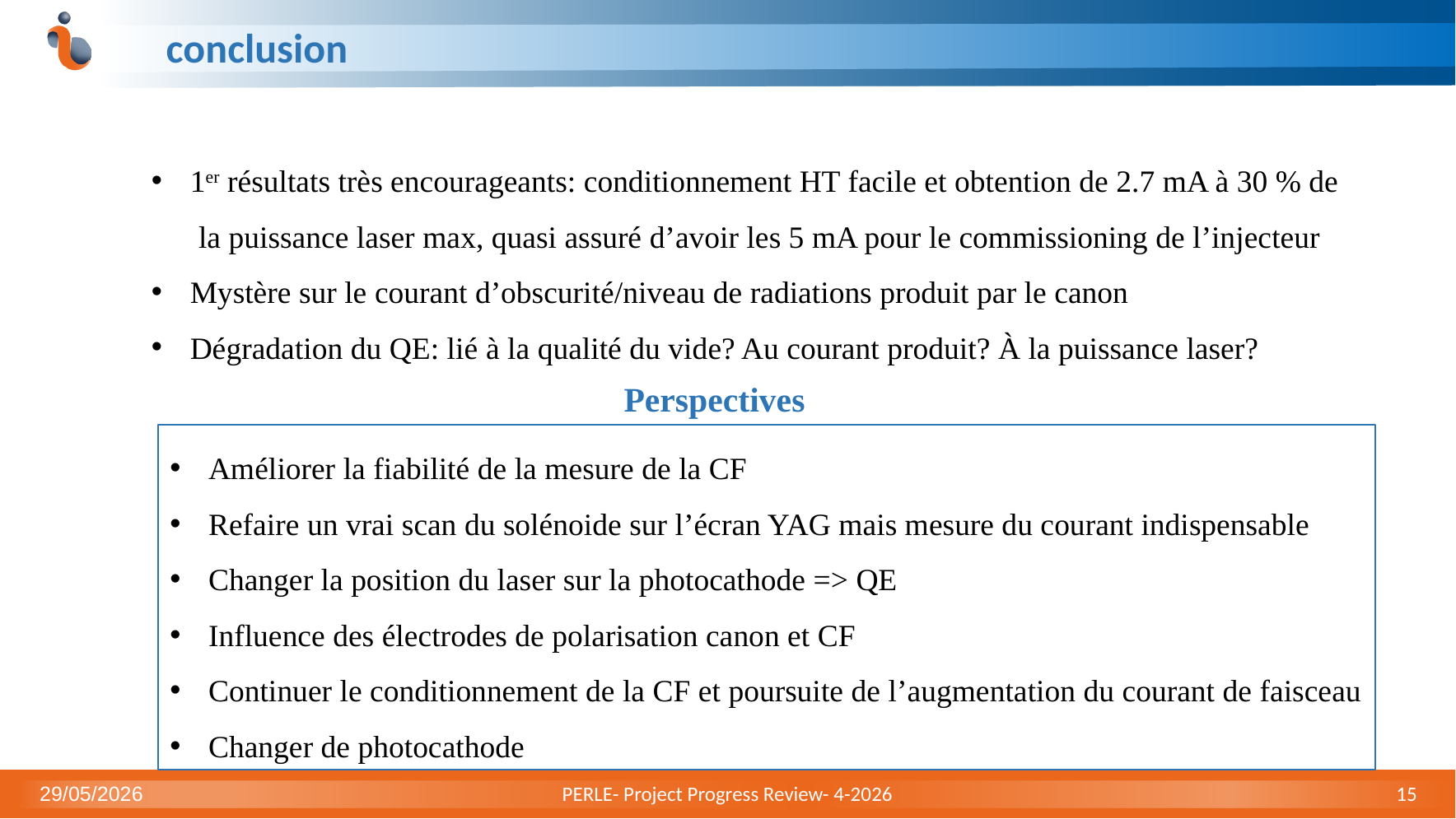

# conclusion
1er résultats très encourageants: conditionnement HT facile et obtention de 2.7 mA à 30 % de
      la puissance laser max, quasi assuré d’avoir les 5 mA pour le commissioning de l’injecteur
Mystère sur le courant d’obscurité/niveau de radiations produit par le canon
Dégradation du QE: lié à la qualité du vide? Au courant produit? À la puissance laser?
Perspectives
Améliorer la fiabilité de la mesure de la CF
Refaire un vrai scan du solénoide sur l’écran YAG mais mesure du courant indispensable
Changer la position du laser sur la photocathode => QE
Influence des électrodes de polarisation canon et CF
Continuer le conditionnement de la CF et poursuite de l’augmentation du courant de faisceau
Changer de photocathode
29/05/2026
PERLE- Project Progress Review- 4-2026
15